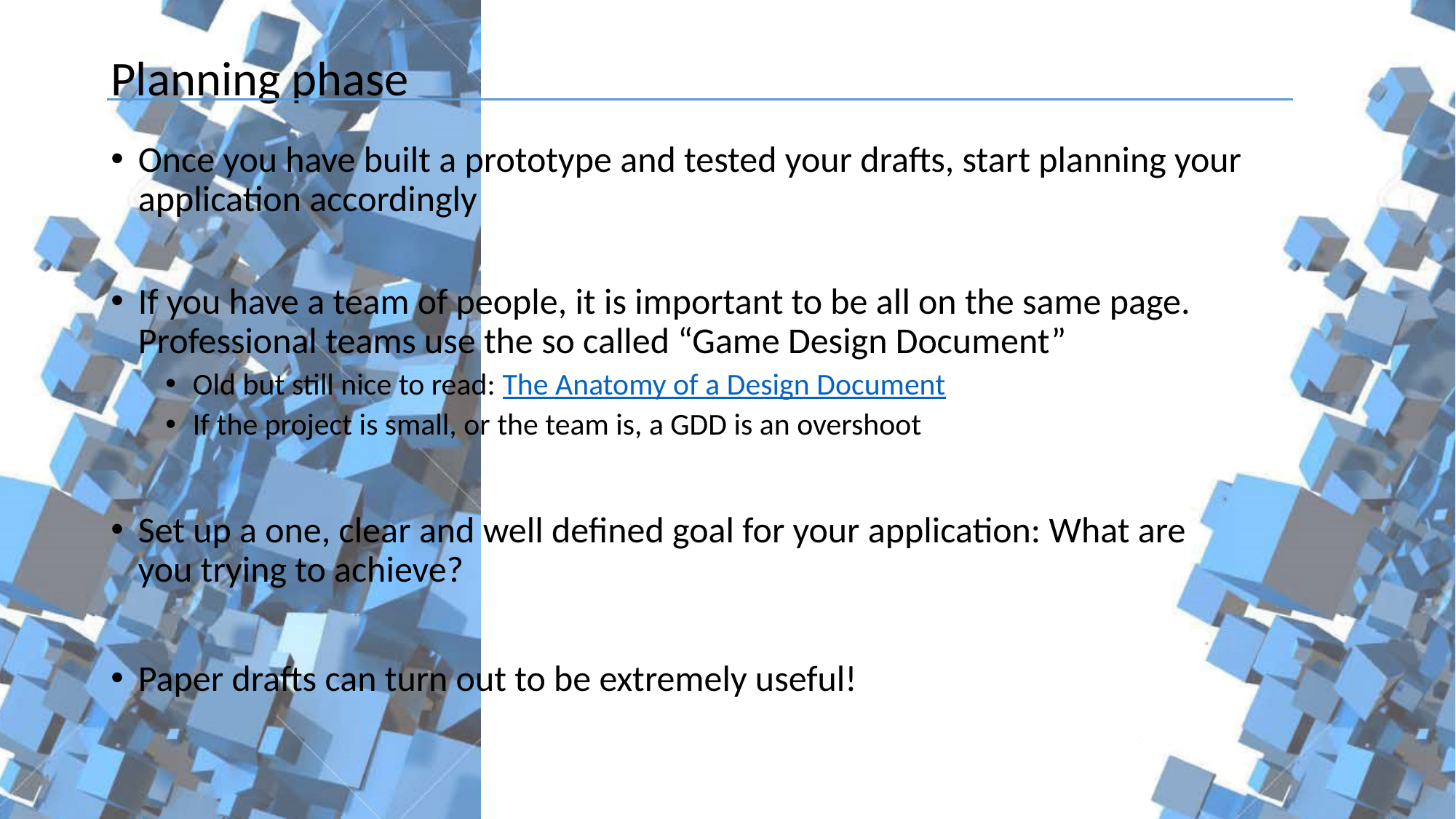

# Planning phase
Once you have built a prototype and tested your drafts, start planning your application accordingly

If you have a team of people, it is important to be all on the same page. Professional teams use the so called “Game Design Document”
Old but still nice to read: The Anatomy of a Design Document
If the project is small, or the team is, a GDD is an overshoot

Set up a one, clear and well defined goal for your application: What are
you trying to achieve?

Paper drafts can turn out to be extremely useful!

24